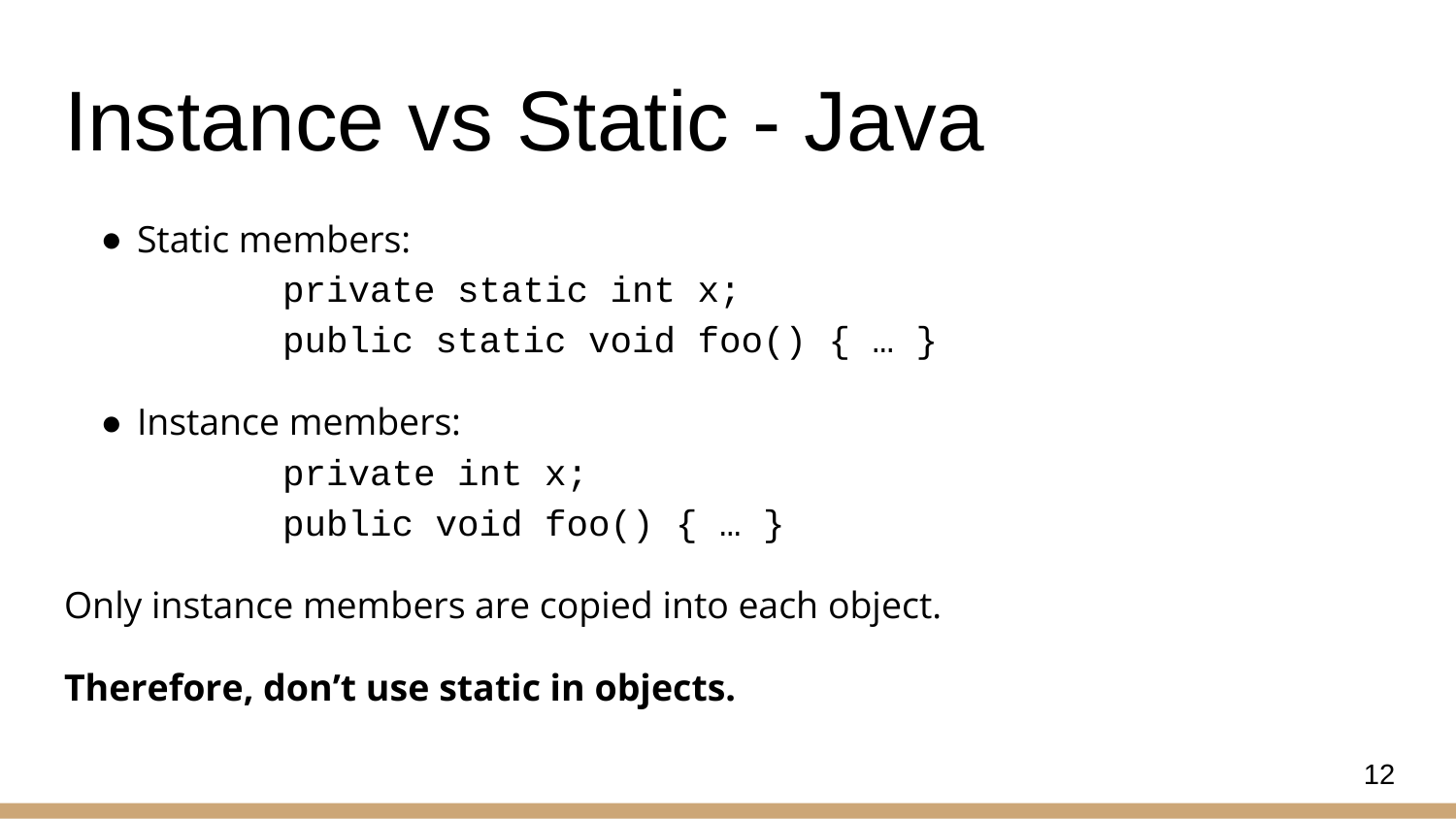

# Instance vs Static - Java
Static members:
	private static int x;
	public static void foo() { … }
Instance members:
	private int x;
	public void foo() { … }
Only instance members are copied into each object.
Therefore, don’t use static in objects.
12